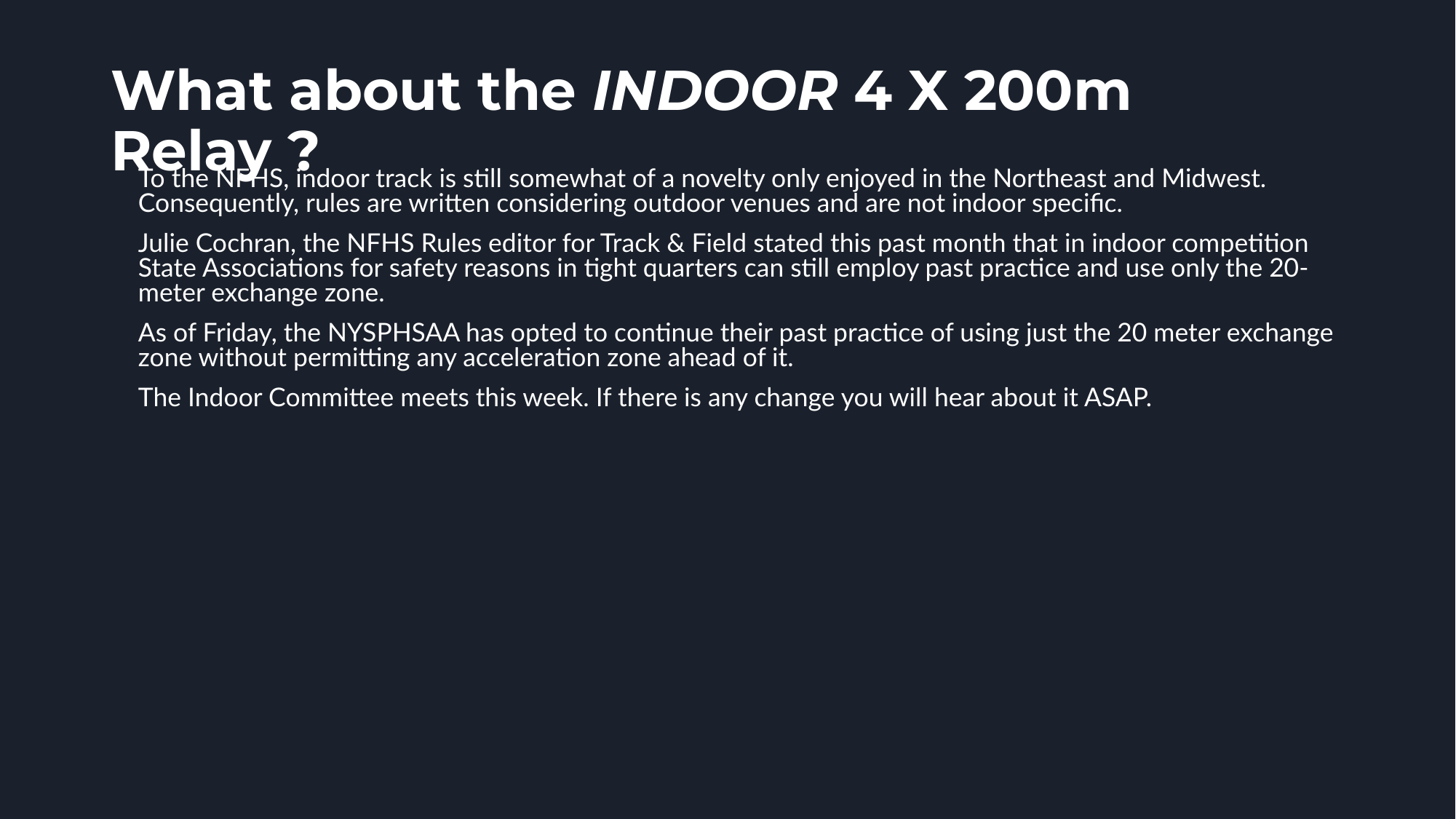

# What about the INDOOR 4 X 200m Relay ?
To the NFHS, indoor track is still somewhat of a novelty only enjoyed in the Northeast and Midwest. Consequently, rules are written considering outdoor venues and are not indoor specific.
Julie Cochran, the NFHS Rules editor for Track & Field stated this past month that in indoor competition State Associations for safety reasons in tight quarters can still employ past practice and use only the 20-meter exchange zone.
As of Friday, the NYSPHSAA has opted to continue their past practice of using just the 20 meter exchange zone without permitting any acceleration zone ahead of it.
The Indoor Committee meets this week. If there is any change you will hear about it ASAP.